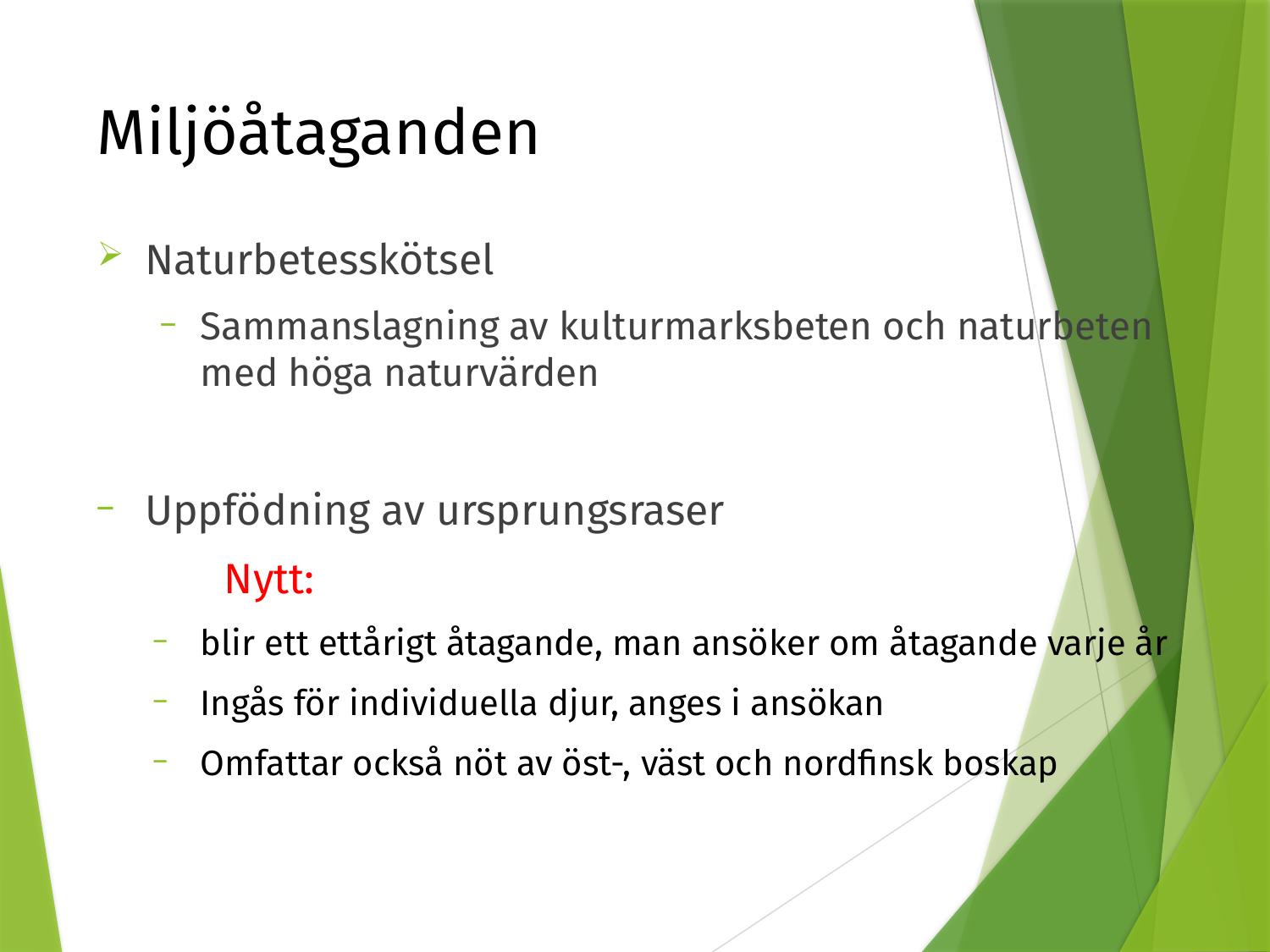

# Miljöåtaganden
Naturbetesskötsel
Sammanslagning av kulturmarksbeten och naturbeten med höga naturvärden

Uppfödning av ursprungsraser
	Nytt:
blir ett ettårigt åtagande, man ansöker om åtagande varje år
Ingås för individuella djur, anges i ansökan
Omfattar också nöt av öst-, väst och nordfinsk boskap